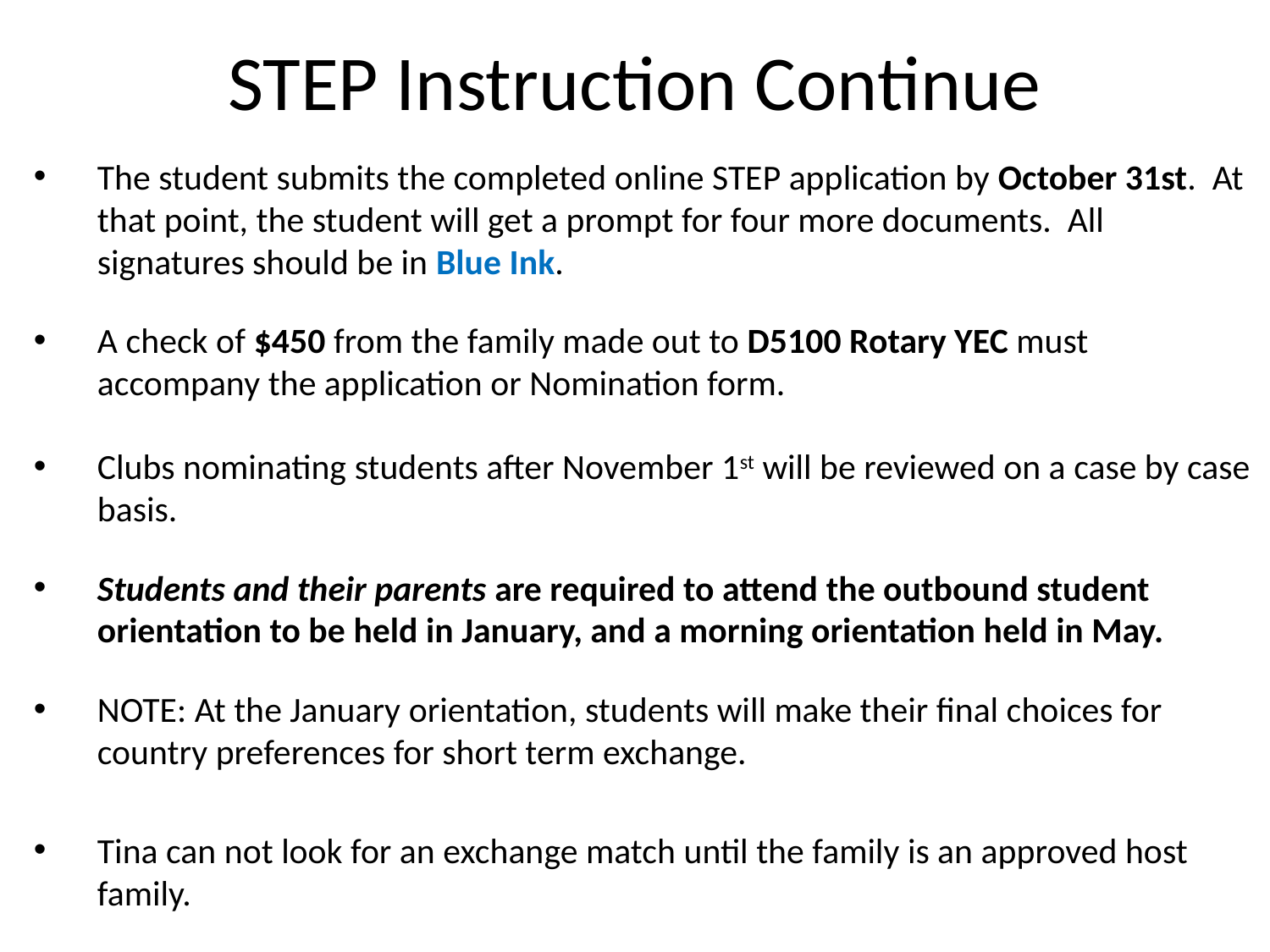

# STEP Instruction Continue
The student submits the completed online STEP application by October 31st.  At that point, the student will get a prompt for four more documents.  All signatures should be in Blue Ink.

A check of $450 from the family made out to D5100 Rotary YEC must accompany the application or Nomination form.

Clubs nominating students after November 1st will be reviewed on a case by case basis.

Students and their parents are required to attend the outbound student orientation to be held in January, and a morning orientation held in May.

NOTE: At the January orientation, students will make their final choices for country preferences for short term exchange.

Tina can not look for an exchange match until the family is an approved host family.